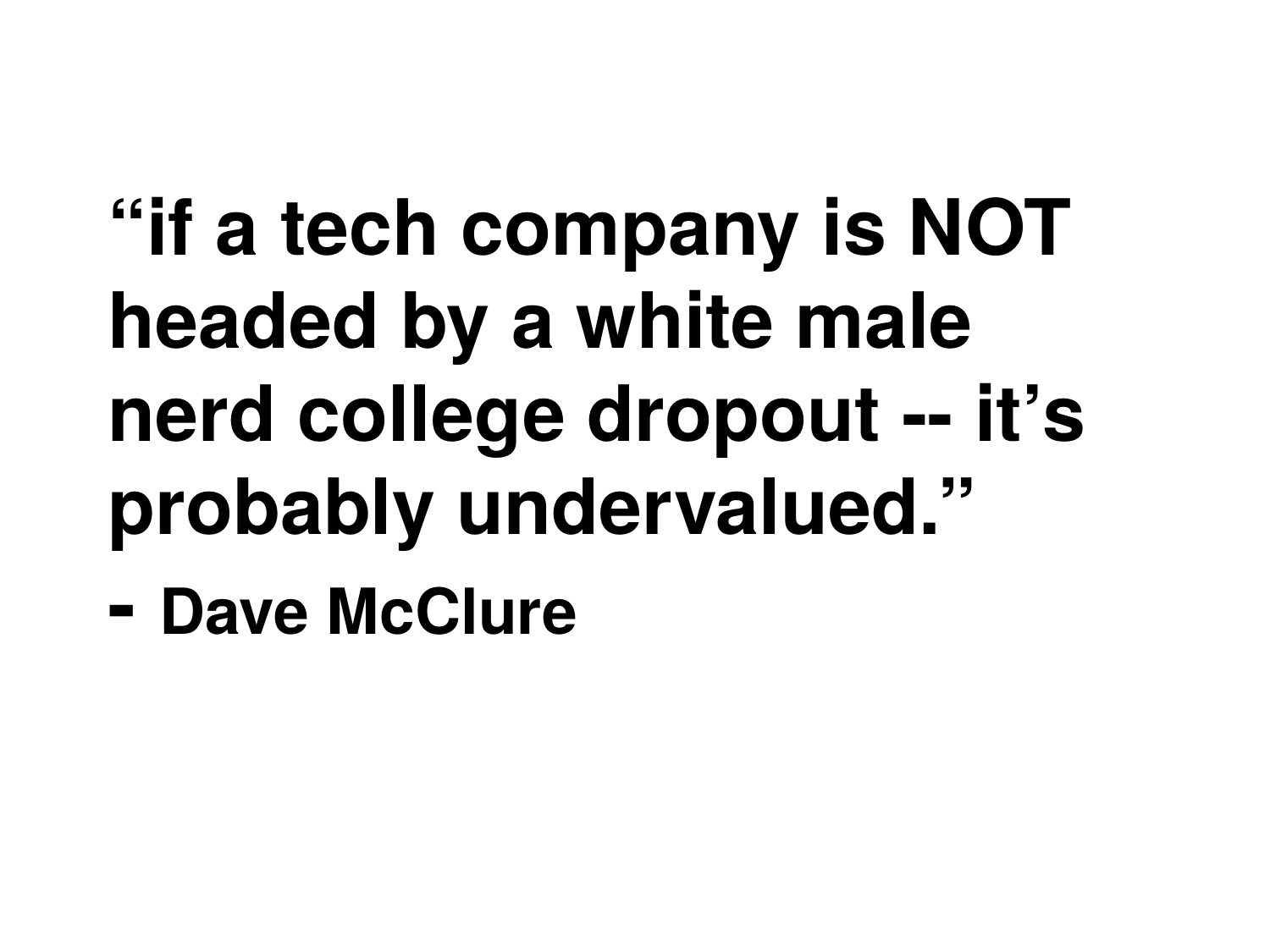

# “if a tech company is NOT headed by a white male nerd college dropout -- it’s probably undervalued.” - Dave McClure